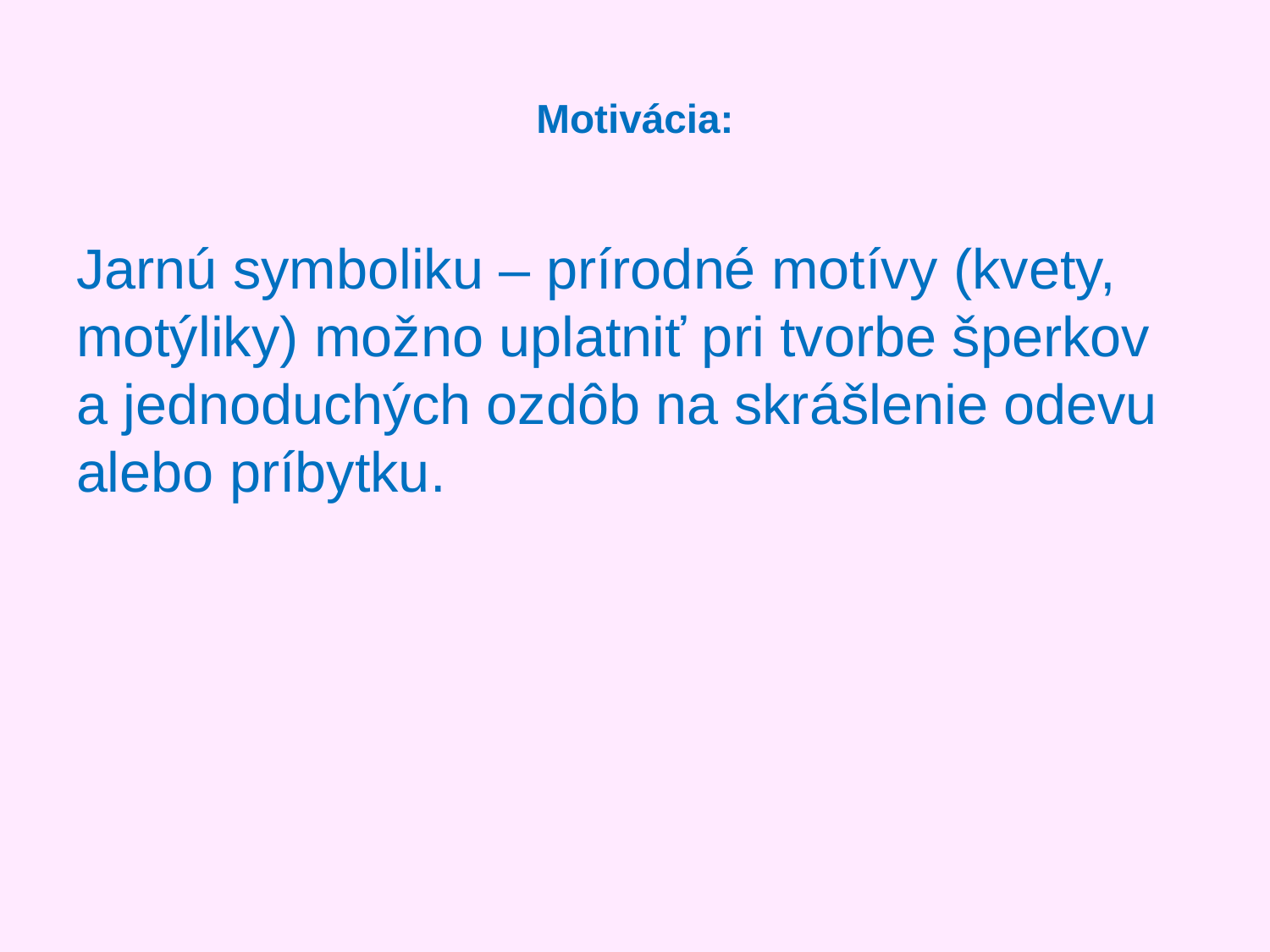

# Motivácia:
Jarnú symboliku – prírodné motívy (kvety, motýliky) možno uplatniť pri tvorbe šperkov a jednoduchých ozdôb na skrášlenie odevu alebo príbytku.